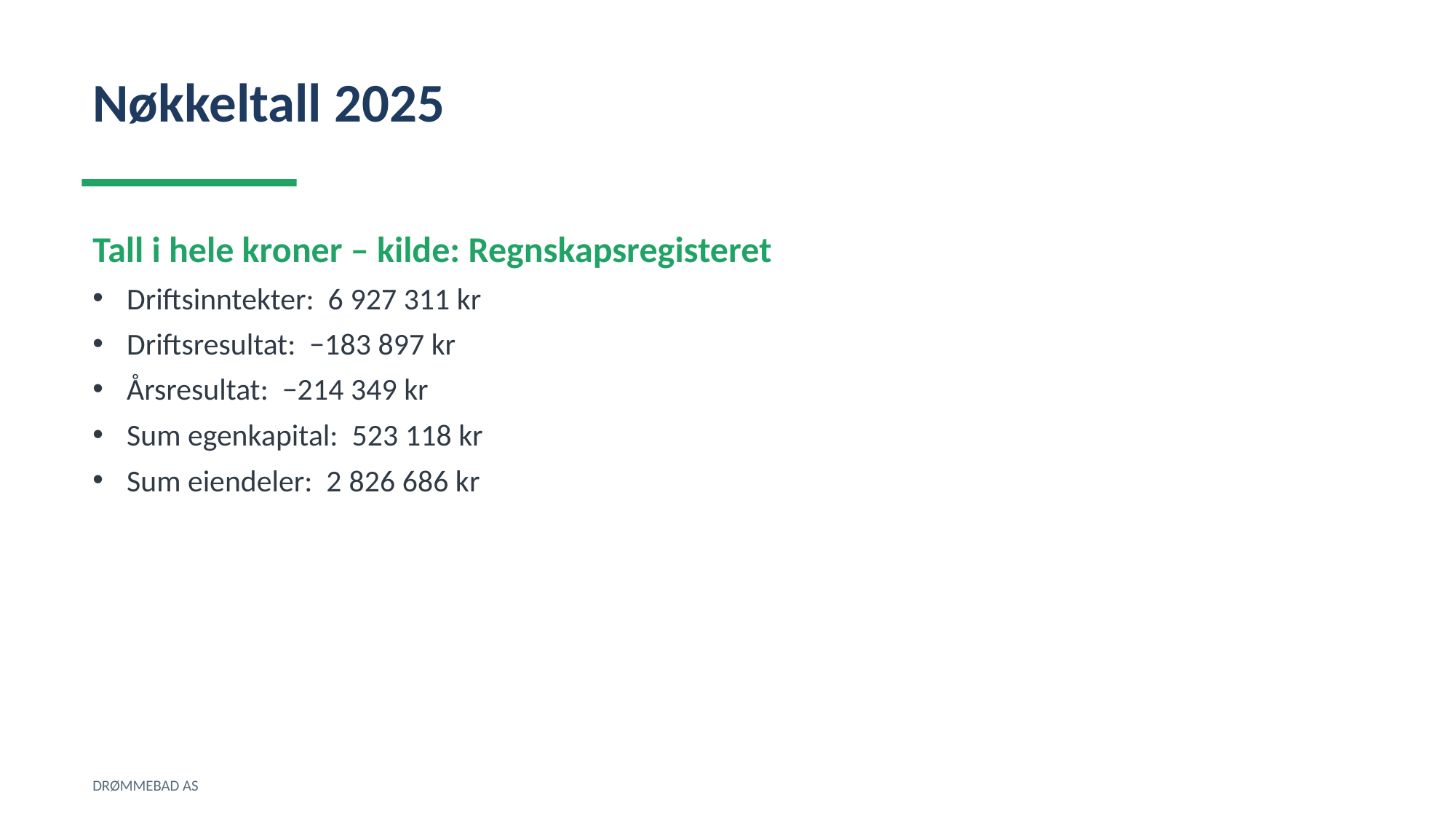

Nøkkeltall 2025

Tall i hele kroner – kilde: Regnskapsregisteret
Driftsinntekter:  6 927 311 kr
Driftsresultat:  −183 897 kr
Årsresultat:  −214 349 kr
Sum egenkapital:  523 118 kr
Sum eiendeler:  2 826 686 kr
DRØMMEBAD AS